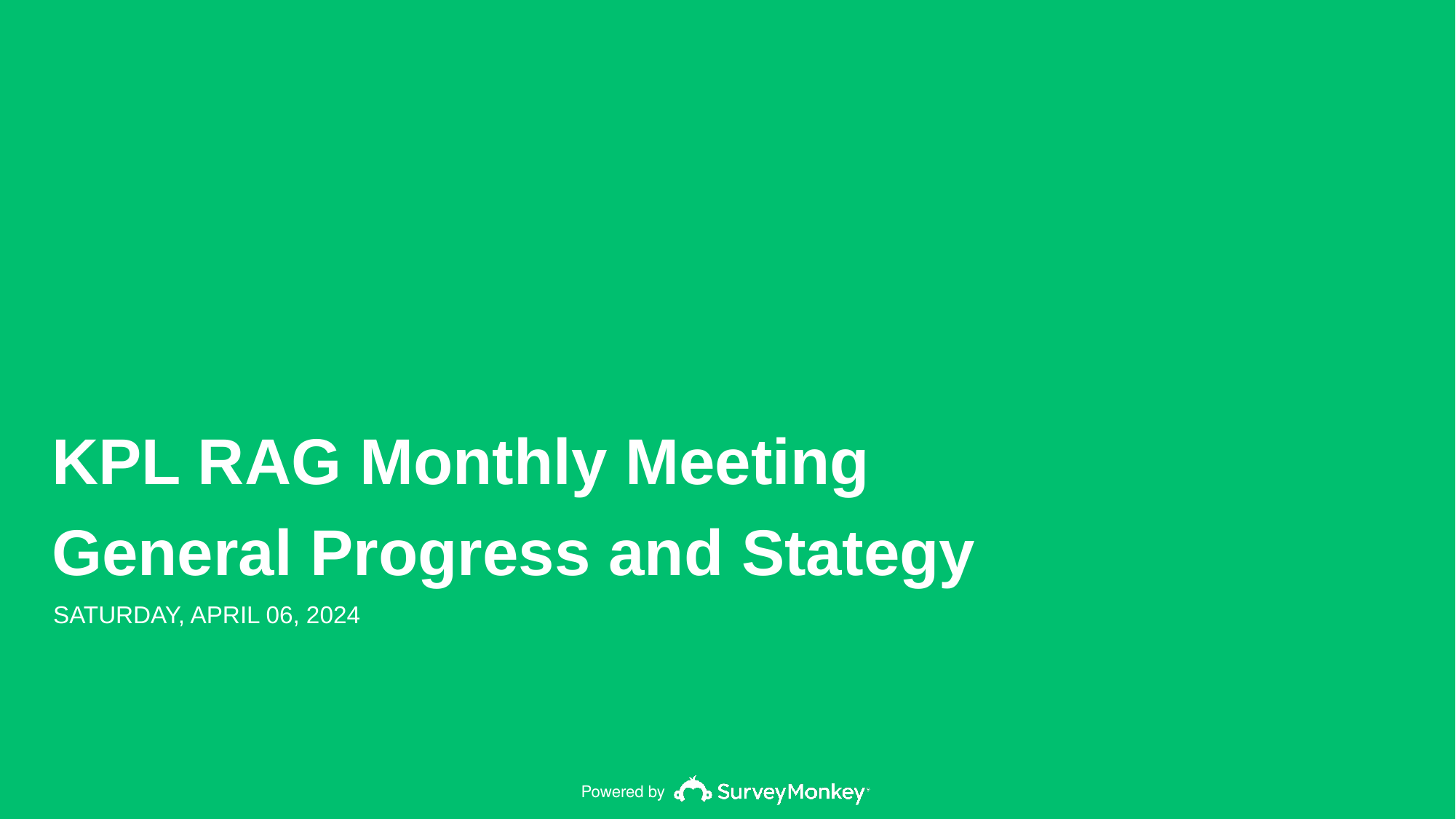

KPL RAG Monthly Meeting
General Progress and Stategy
SATURDAY, APRIL 06, 2024